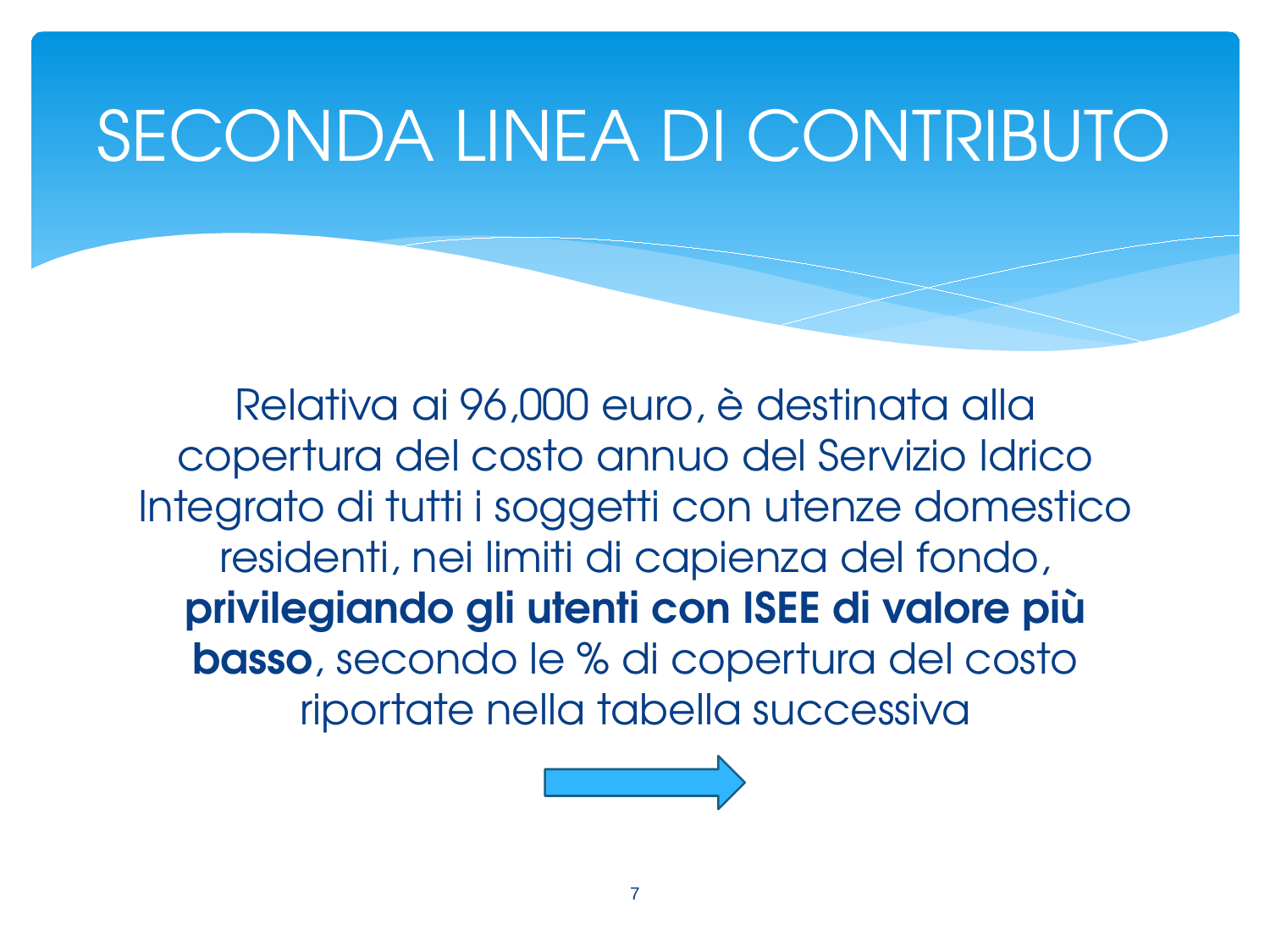

# SECONDA LINEA DI CONTRIBUTO
Relativa ai 96,000 euro, è destinata alla copertura del costo annuo del Servizio Idrico Integrato di tutti i soggetti con utenze domestico residenti, nei limiti di capienza del fondo, privilegiando gli utenti con ISEE di valore più basso, secondo le % di copertura del costo riportate nella tabella successiva

7